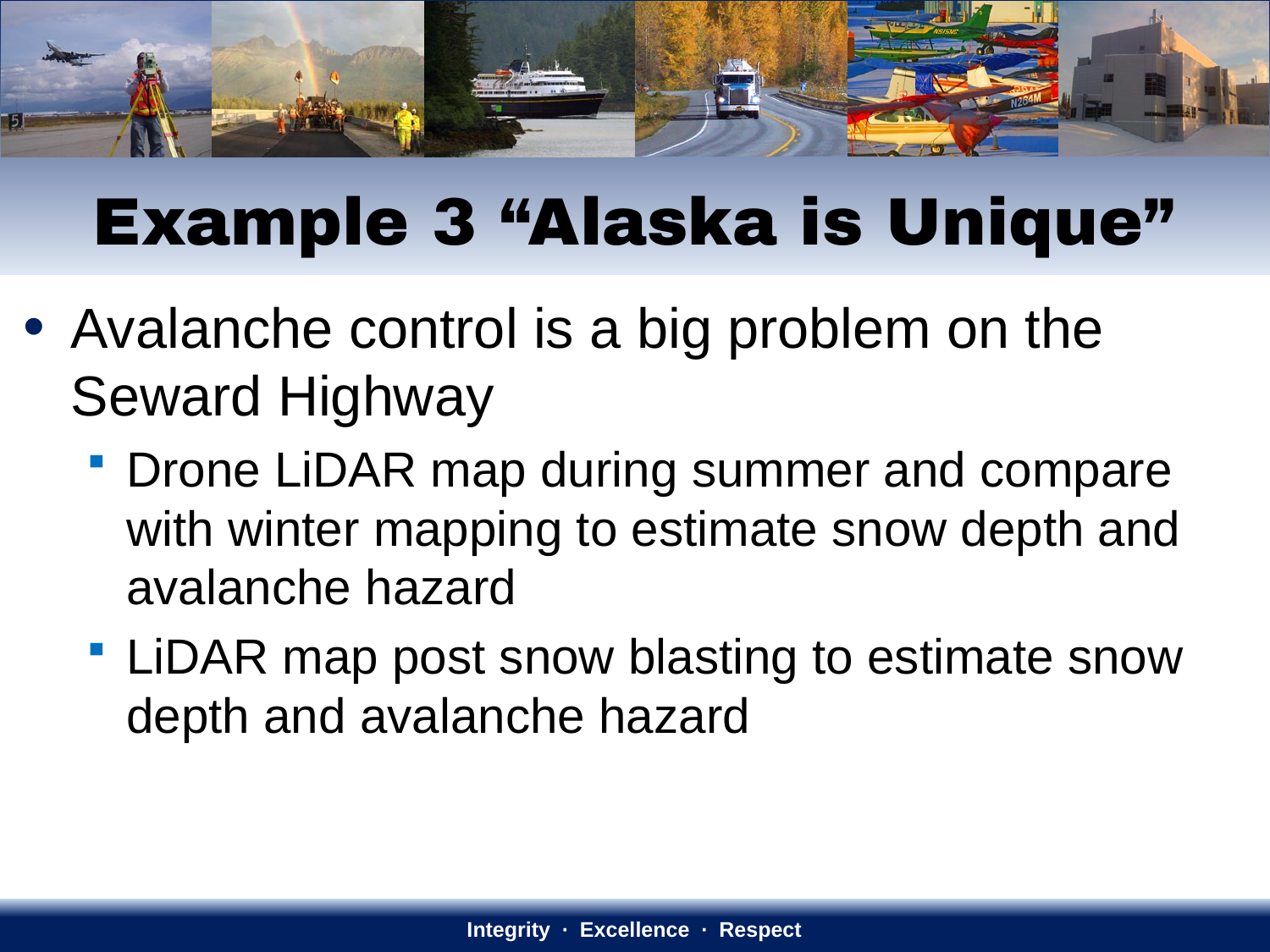

# Example 3 “Alaska is Unique”
Avalanche control is a big problem on the Seward Highway
Drone LiDAR map during summer and compare with winter mapping to estimate snow depth and avalanche hazard
LiDAR map post snow blasting to estimate snow depth and avalanche hazard